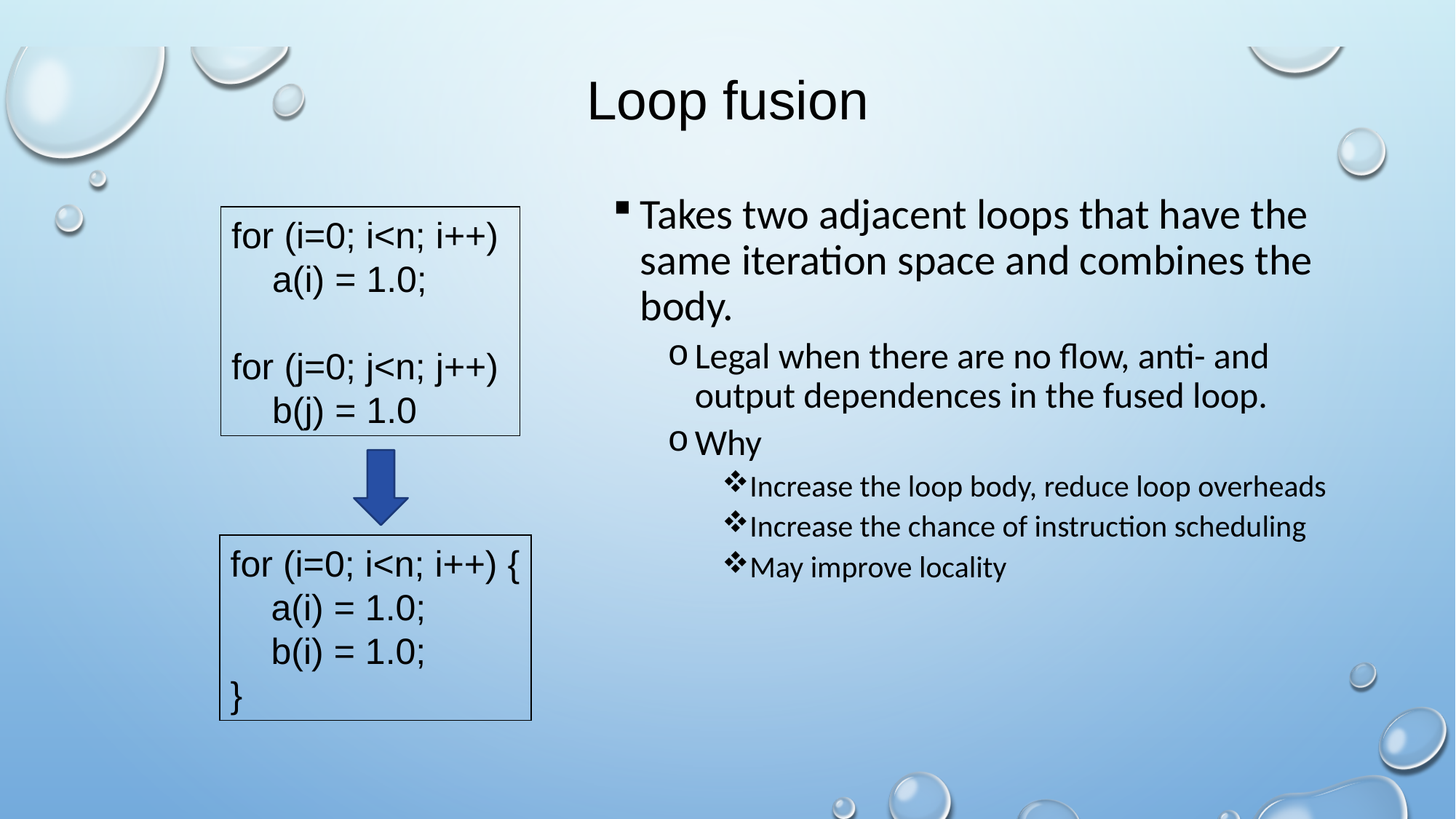

# Loop fusion
Takes two adjacent loops that have the same iteration space and combines the body.
Legal when there are no flow, anti- and output dependences in the fused loop.
Why
Increase the loop body, reduce loop overheads
Increase the chance of instruction scheduling
May improve locality
for (i=0; i<n; i++)
    a(i) = 1.0;

for (j=0; j<n; j++)
    b(j) = 1.0

for (i=0; i<n; i++) {
    a(i) = 1.0;
    b(i) = 1.0;
}